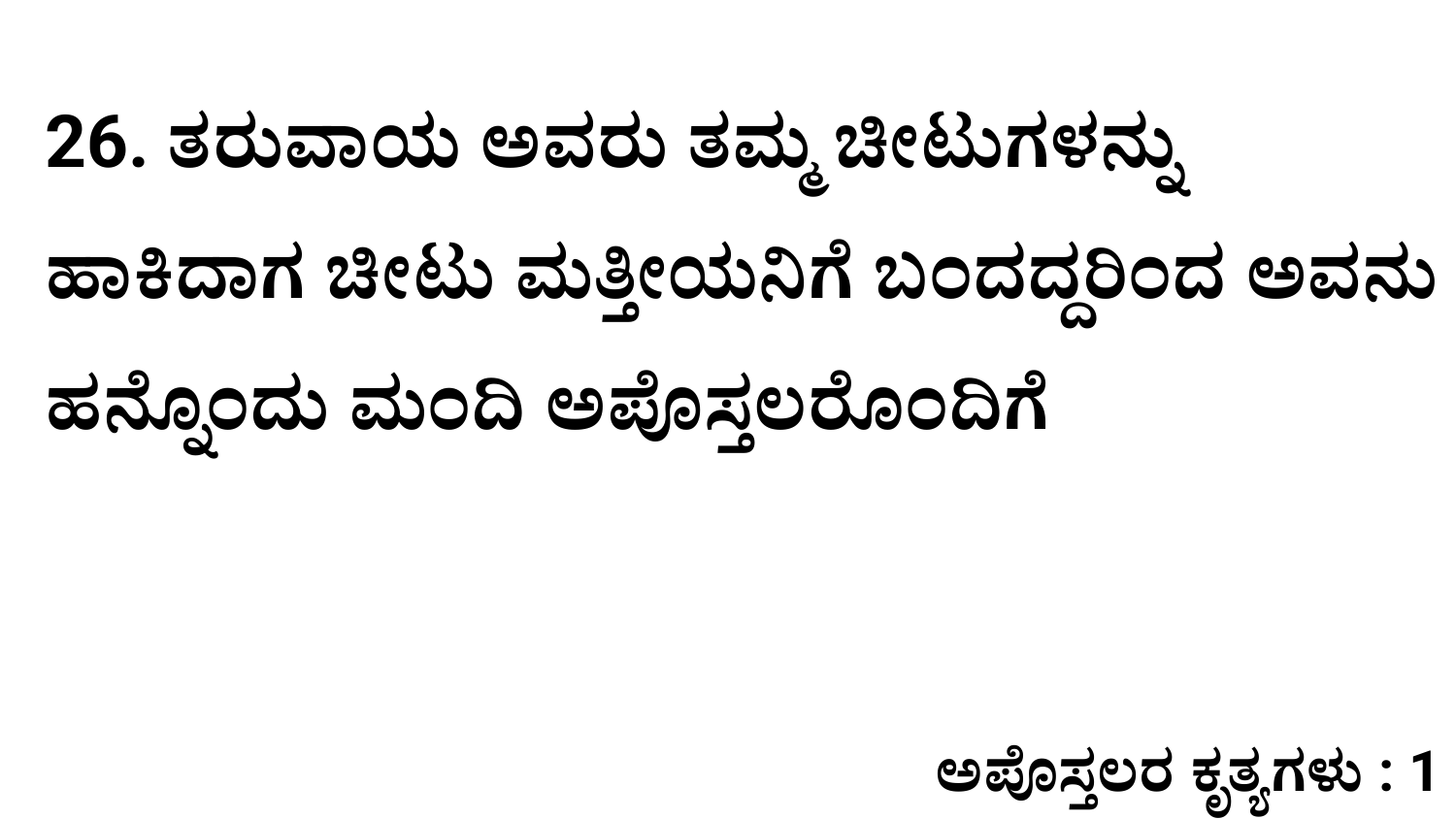

26. ತರುವಾಯ ಅವರು ತಮ್ಮ ಚೀಟುಗಳನ್ನು ಹಾಕಿದಾಗ ಚೀಟು ಮತ್ತೀಯನಿಗೆ ಬಂದದ್ದರಿಂದ ಅವನು ಹನ್ನೊಂದು ಮಂದಿ ಅಪೊಸ್ತಲರೊಂದಿಗೆ
ಅಪೊಸ್ತಲರ ಕೃತ್ಯಗಳು : 1